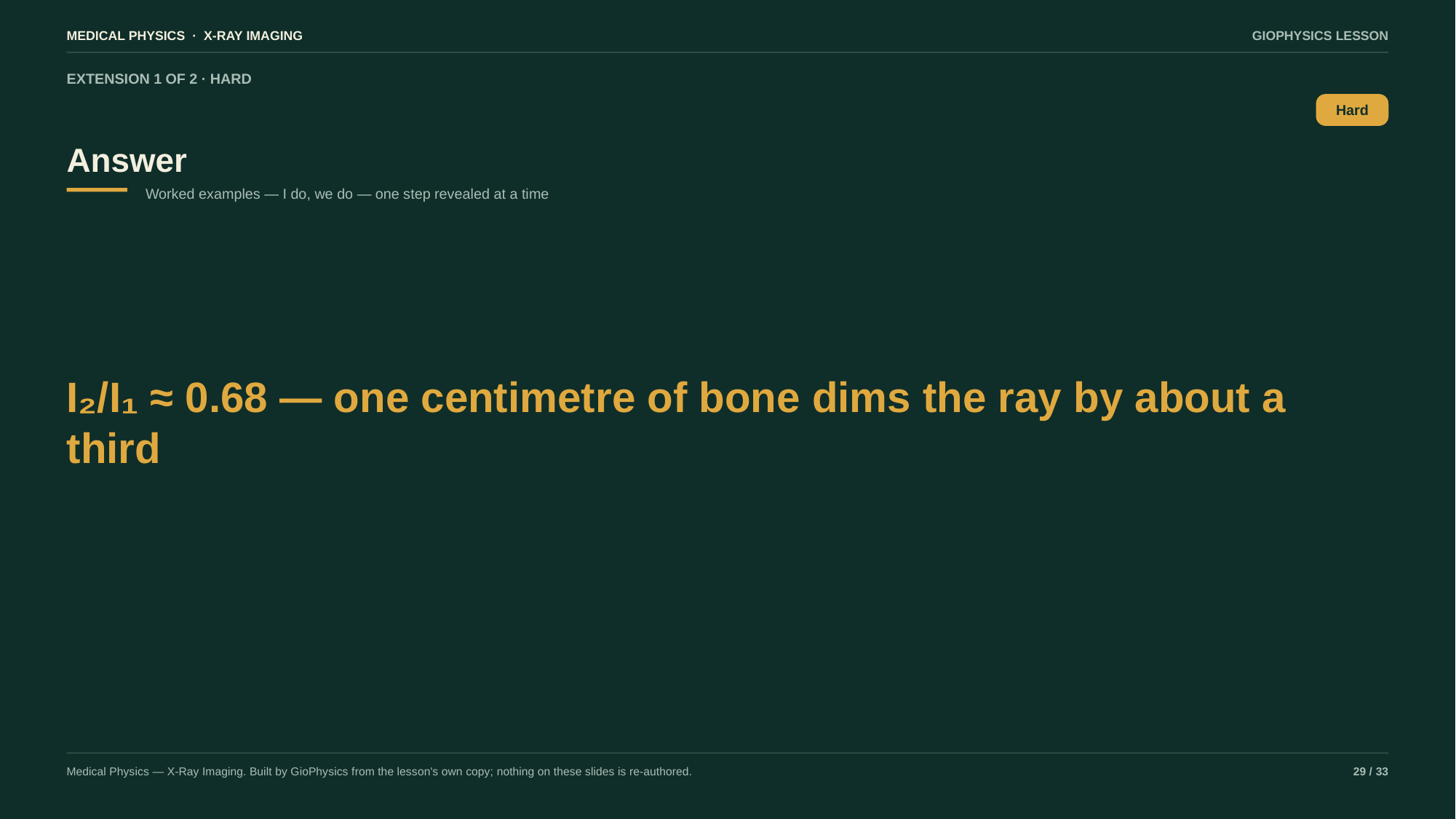

MEDICAL PHYSICS  ·  X-RAY IMAGING
GIOPHYSICS LESSON

EXTENSION 1 OF 2 · HARD
Answer

Hard
Worked examples — I do, we do — one step revealed at a time

I₂/I₁ ≈ 0.68 — one centimetre of bone dims the ray by about a third

Medical Physics — X-Ray Imaging. Built by GioPhysics from the lesson's own copy; nothing on these slides is re-authored.
29 / 33